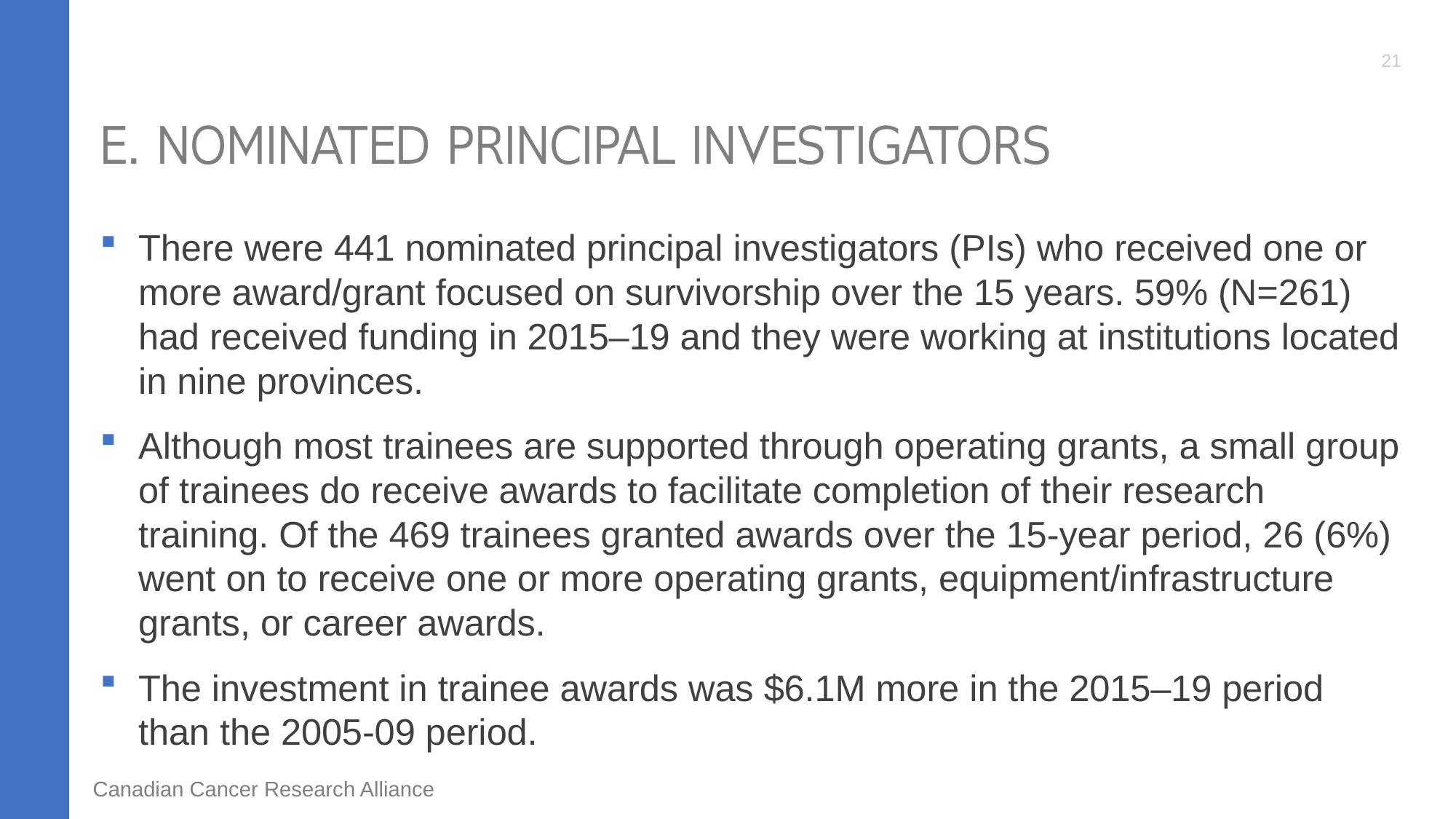

21
# E. Nominated Principal Investigators
There were 441 nominated principal investigators (PIs) who received one or more award/grant focused on survivorship over the 15 years. 59% (N=261) had received funding in 2015‒19 and they were working at institutions located in nine provinces.
Although most trainees are supported through operating grants, a small group of trainees do receive awards to facilitate completion of their research training. Of the 469 trainees granted awards over the 15-year period, 26 (6%) went on to receive one or more operating grants, equipment/infrastructure grants, or career awards.
The investment in trainee awards was $6.1M more in the 2015‒19 period than the 2005-09 period.